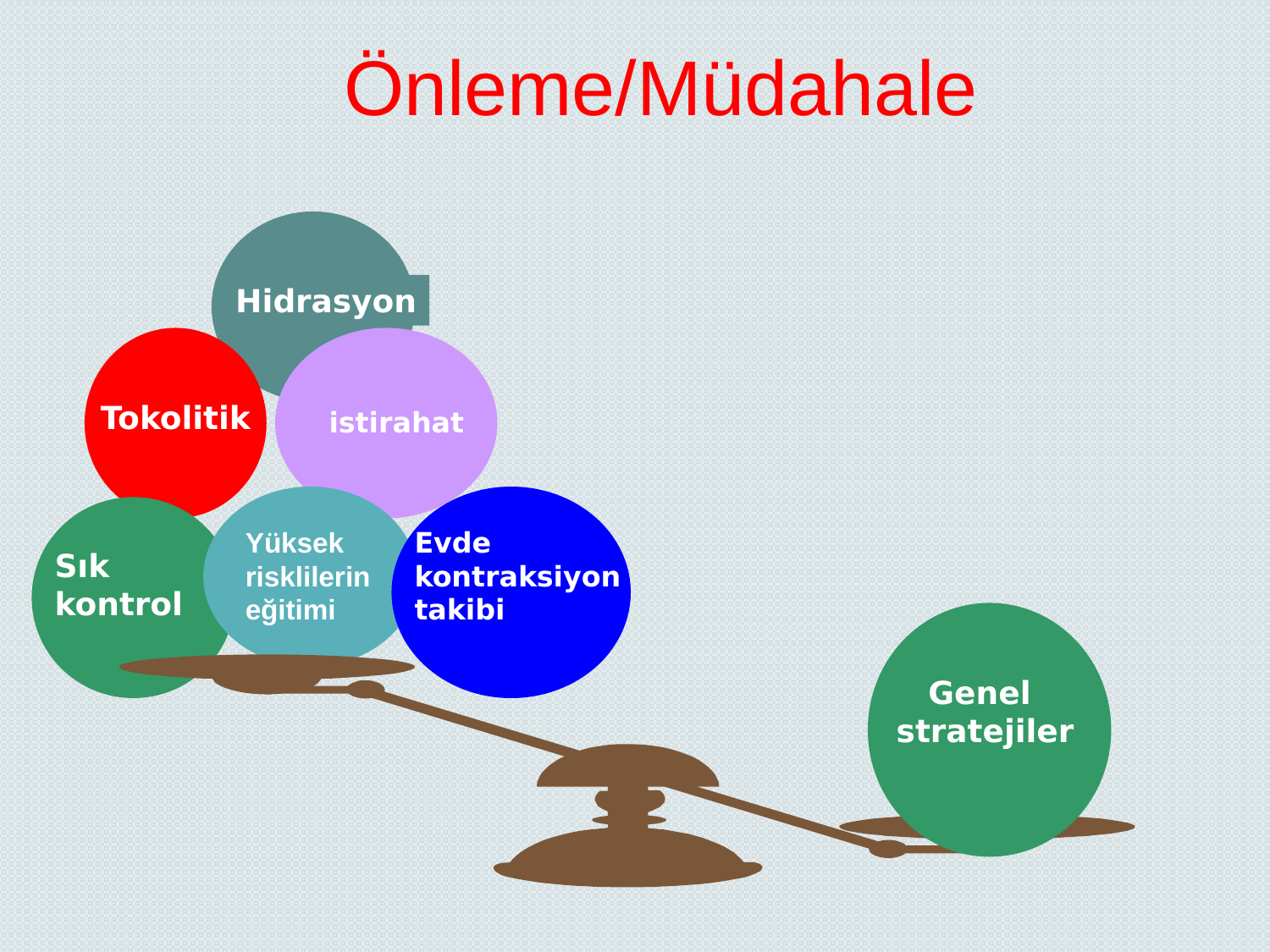

Önleme/Müdahale

Hidrasyon

Tokolitik

istirahat

Evde kontraksiyon takibi

Sık
kontrol
Yüksek risklilerin eğitimi

Genel
stratejiler